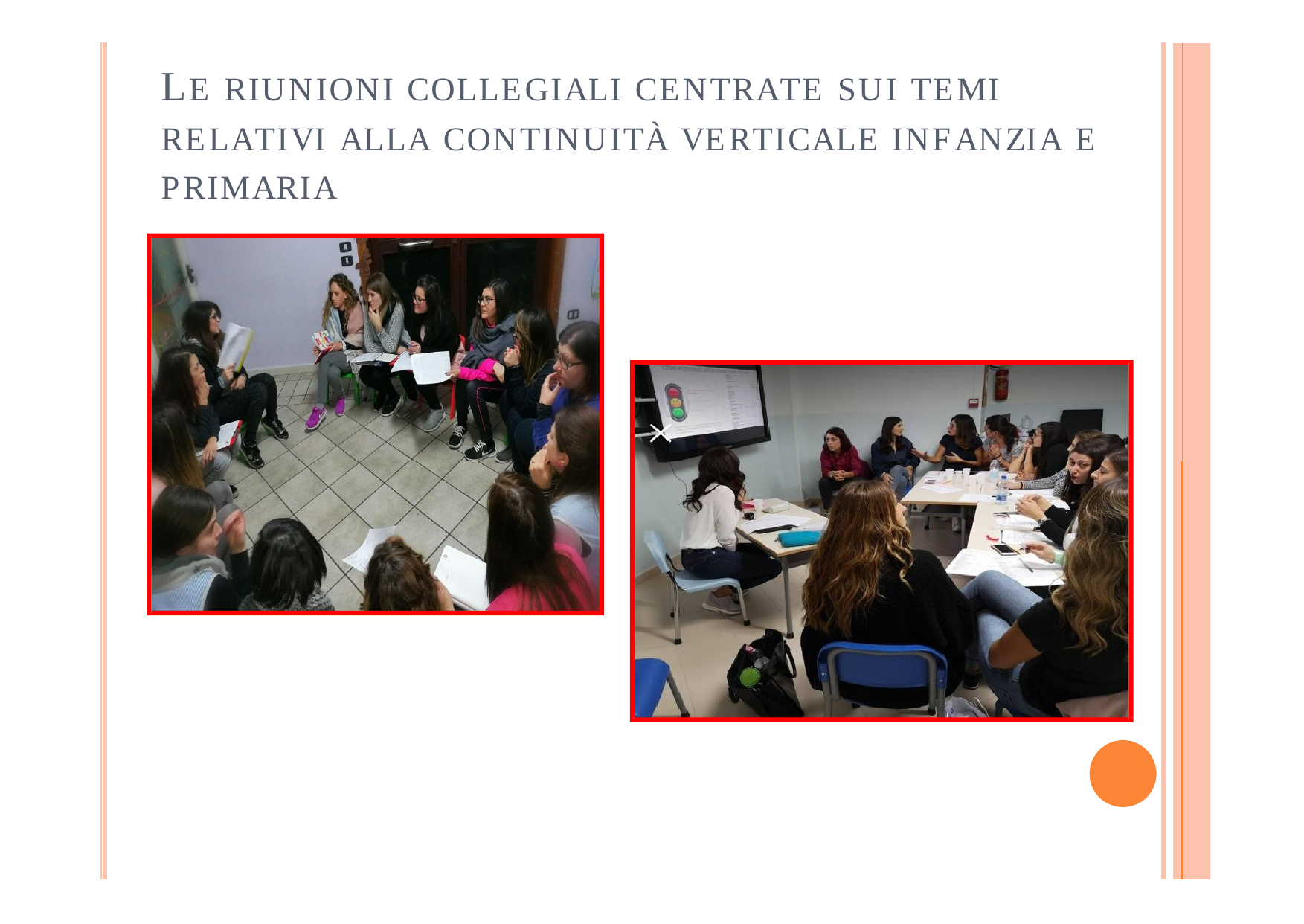

|  |  |
| --- | --- |
|  |  |
# LE RIUNIONI COLLEGIALI CENTRATE SUI TEMI RELATIVI ALLA CONTINUITÀ VERTICALE INFANZIA E PRIMARIA